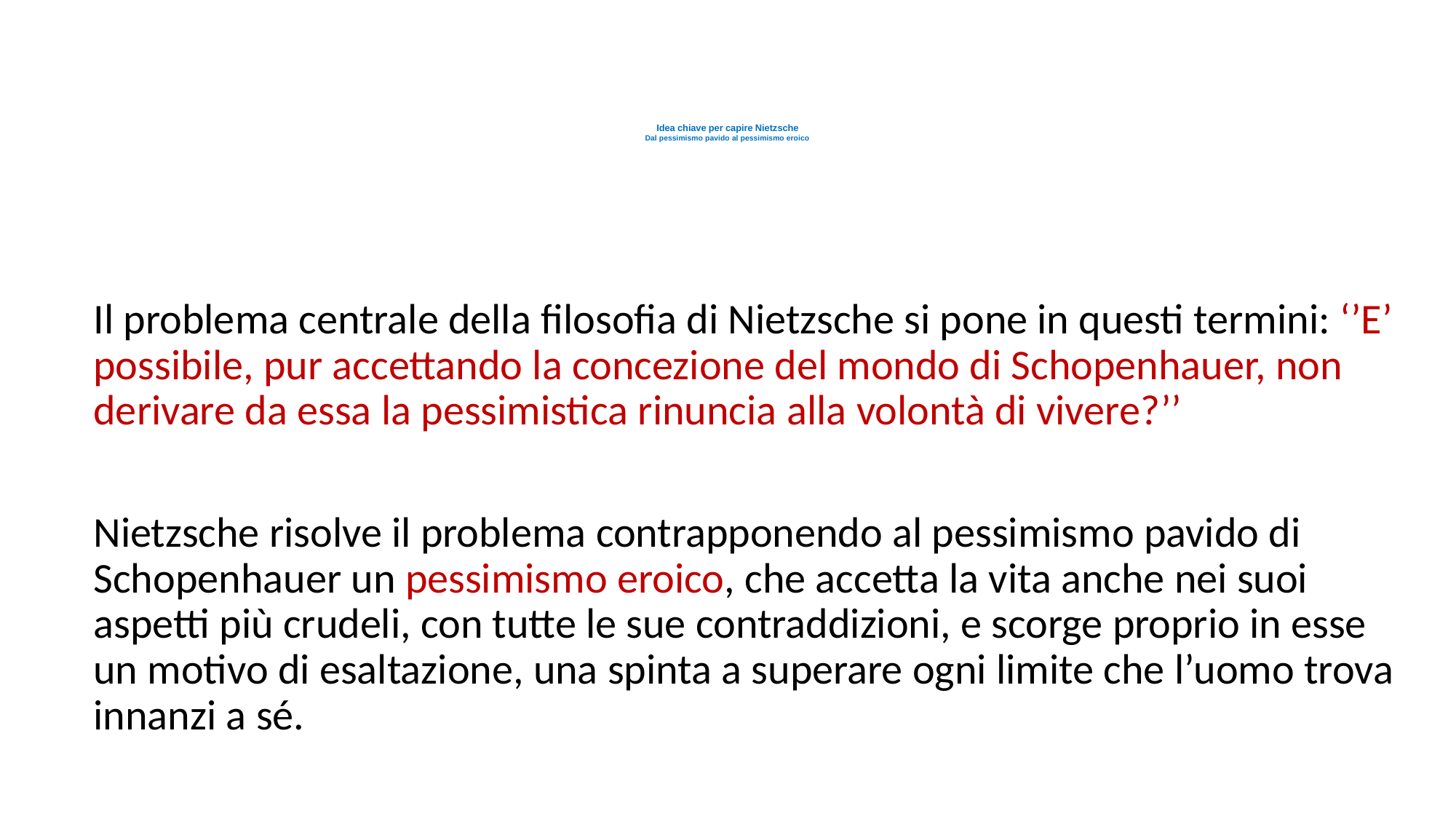

# Idea chiave per capire Nietzsche Dal pessimismo pavido al pessimismo eroico
Il problema centrale della filosofia di Nietzsche si pone in questi termini: ‘’E’ possibile, pur accettando la concezione del mondo di Schopenhauer, non derivare da essa la pessimistica rinuncia alla volontà di vivere?’’

Nietzsche risolve il problema contrapponendo al pessimismo pavido di Schopenhauer un pessimismo eroico, che accetta la vita anche nei suoi aspetti più crudeli, con tutte le sue contraddizioni, e scorge proprio in esse un motivo di esaltazione, una spinta a superare ogni limite che l’uomo trova innanzi a sé.